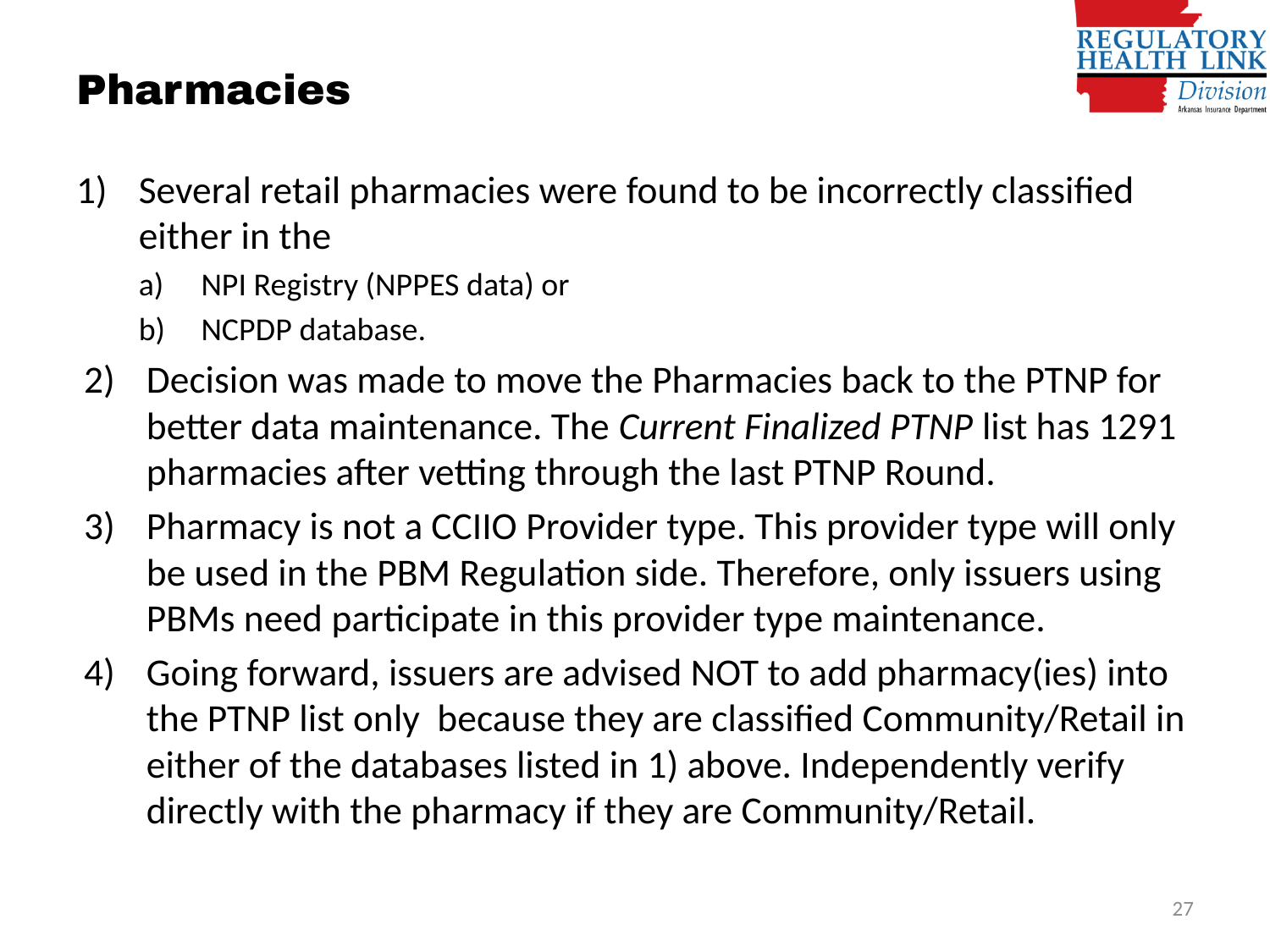

# Pharmacies
Several retail pharmacies were found to be incorrectly classified either in the
NPI Registry (NPPES data) or
NCPDP database.
Decision was made to move the Pharmacies back to the PTNP for better data maintenance. The Current Finalized PTNP list has 1291 pharmacies after vetting through the last PTNP Round.
Pharmacy is not a CCIIO Provider type. This provider type will only be used in the PBM Regulation side. Therefore, only issuers using PBMs need participate in this provider type maintenance.
Going forward, issuers are advised NOT to add pharmacy(ies) into the PTNP list only  because they are classified Community/Retail in either of the databases listed in 1) above. Independently verify directly with the pharmacy if they are Community/Retail.

27